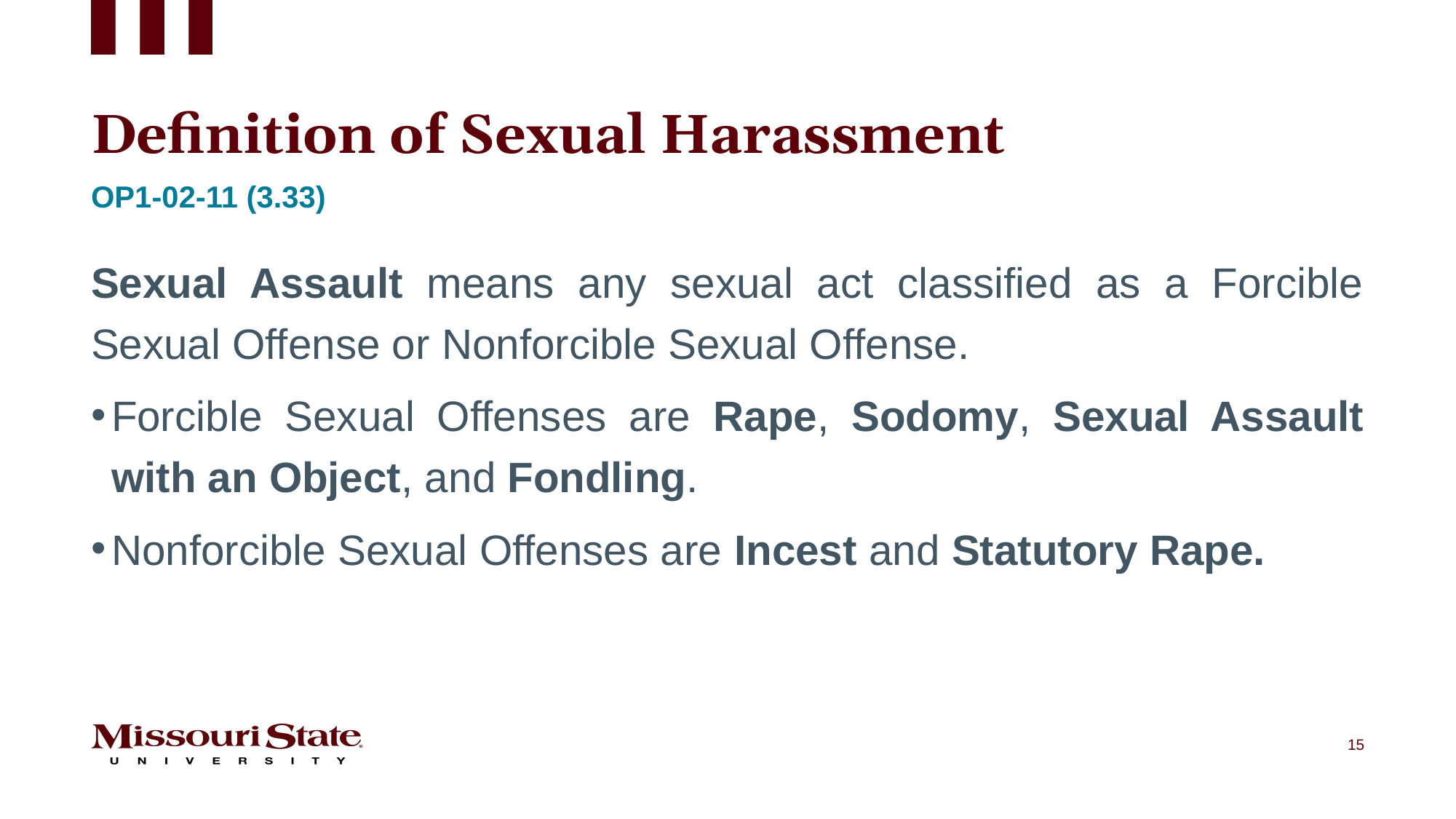

# Definition of Sexual Harassment
Op1-02-11 (3.33)
Sexual Assault means any sexual act classified as a Forcible Sexual Offense or Nonforcible Sexual Offense.
Forcible Sexual Offenses are Rape, Sodomy, Sexual Assault with an Object, and Fondling.
Nonforcible Sexual Offenses are Incest and Statutory Rape.

15